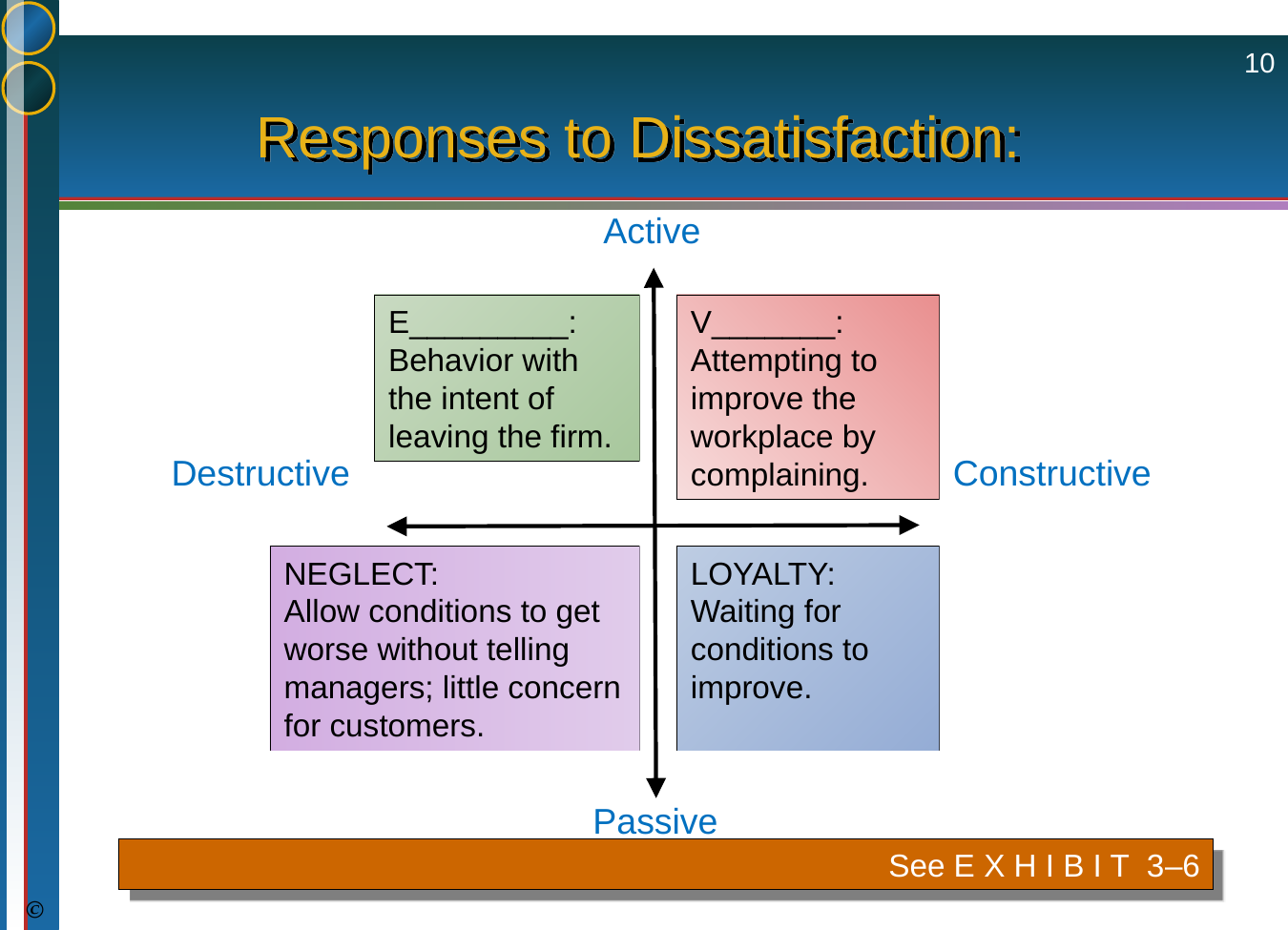

10
# Responses to Dissatisfaction:
Active
E_________:
Behavior with the intent of leaving the firm.
V_______:
Attempting to improve the workplace by complaining.
Destructive
Constructive
LOYALTY:
Waiting for conditions to improve.

NEGLECT:
Allow conditions to get worse without telling managers; little concern for customers.
Passive
See E X H I B I T  3–6